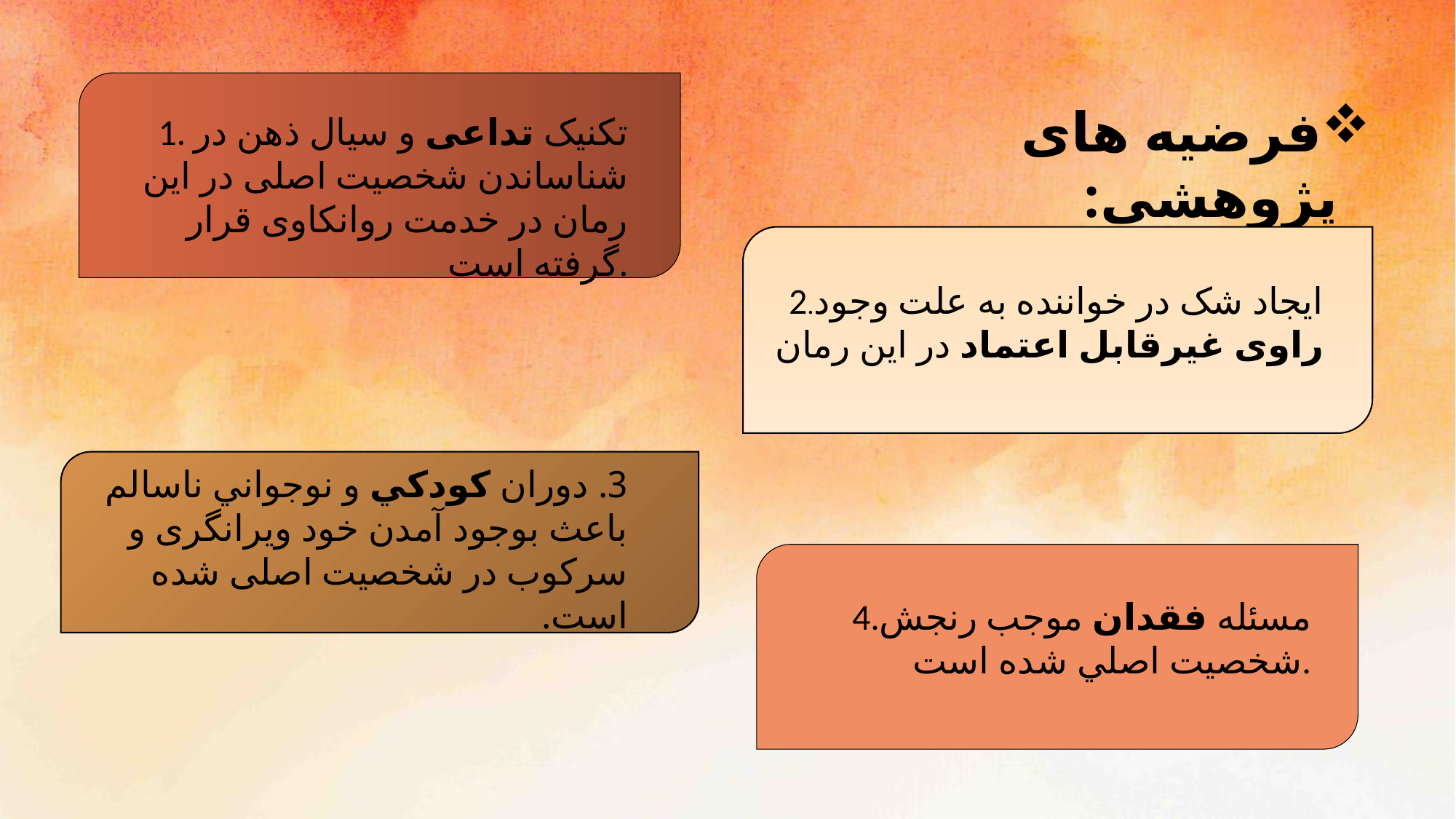

فرضیه های پژوهشی:
1. تکنیک تداعی و سیال ذهن در شناساندن شخصیت اصلی در این رمان در خدمت روانکاوی قرار گرفته است.

2.ایجاد شک در خواننده به علت وجود راوی غیرقابل اعتماد در این رمان

3. دوران كودكي و نوجواني ناسالم باعث بوجود آمدن خود ویرانگری و سرکوب در شخصیت اصلی شده است.

4.مسئله فقدان موجب رنجش شخصيت اصلي شده است.